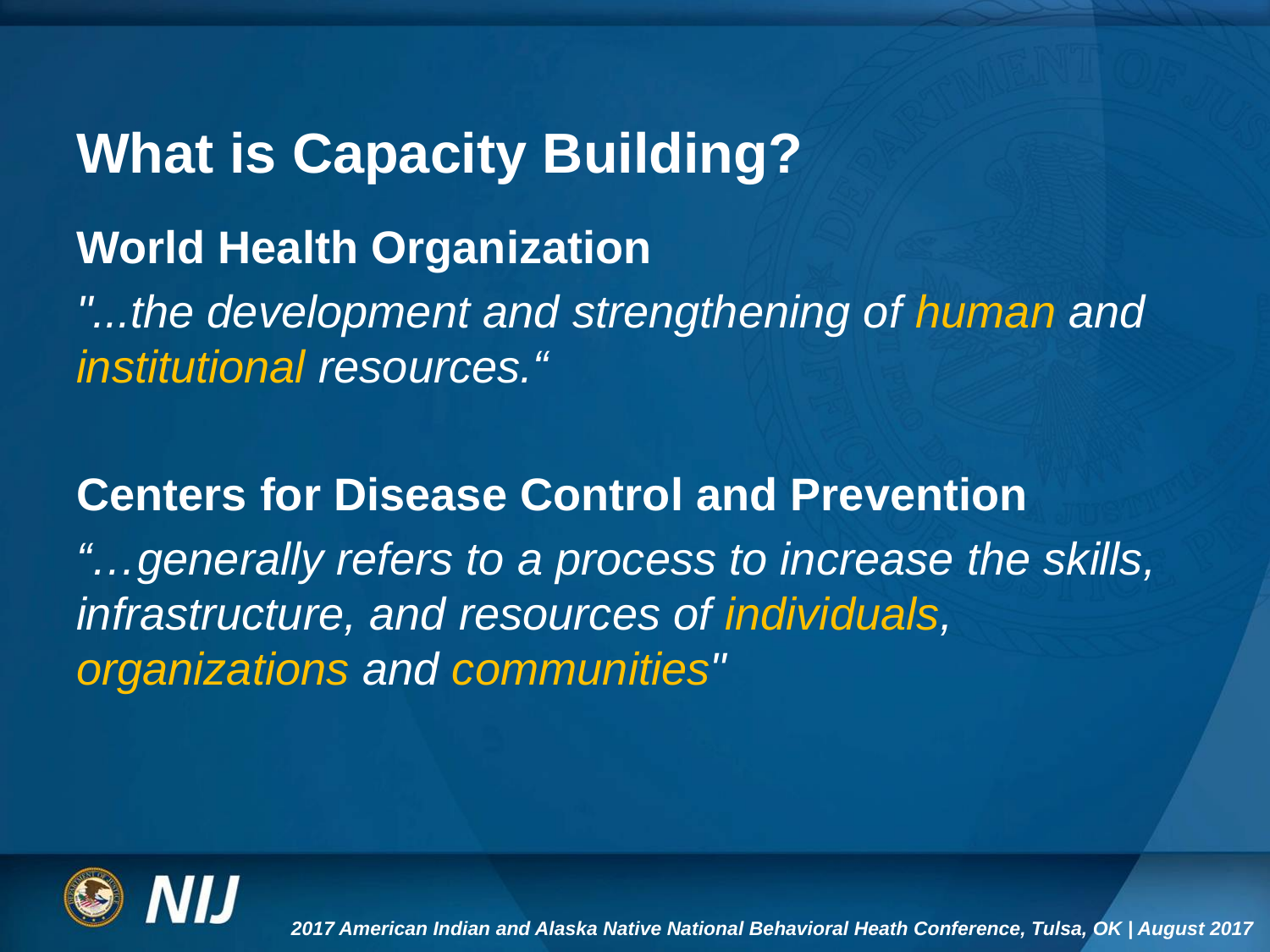

# What is Capacity Building?
World Health Organization
"...the development and strengthening of human and institutional resources.“

Centers for Disease Control and Prevention
“…generally refers to a process to increase the skills, infrastructure, and resources of individuals, organizations and communities"